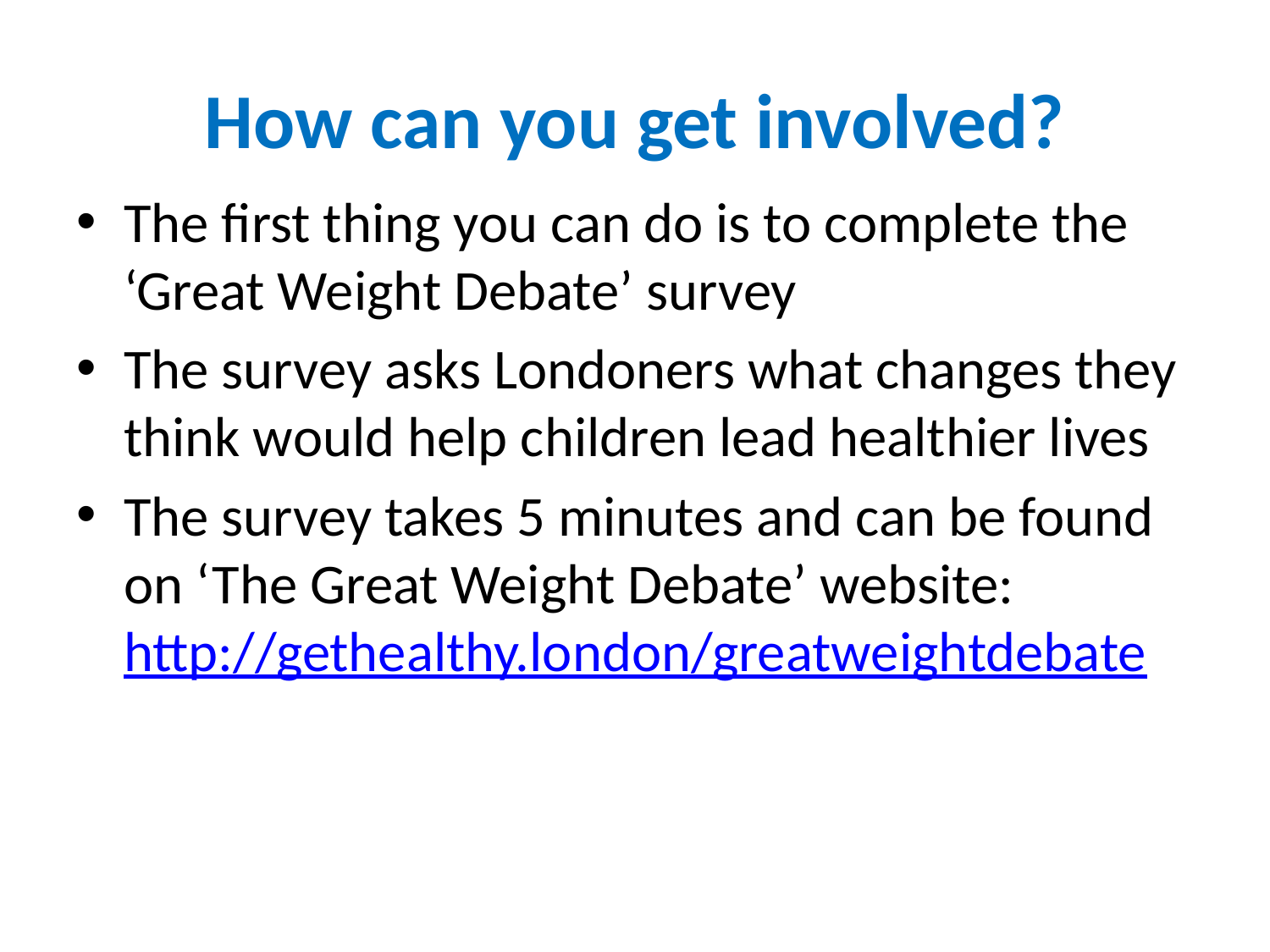

# How can you get involved?
The first thing you can do is to complete the ‘Great Weight Debate’ survey
The survey asks Londoners what changes they think would help children lead healthier lives
The survey takes 5 minutes and can be found on ‘The Great Weight Debate’ website: http://gethealthy.london/greatweightdebate